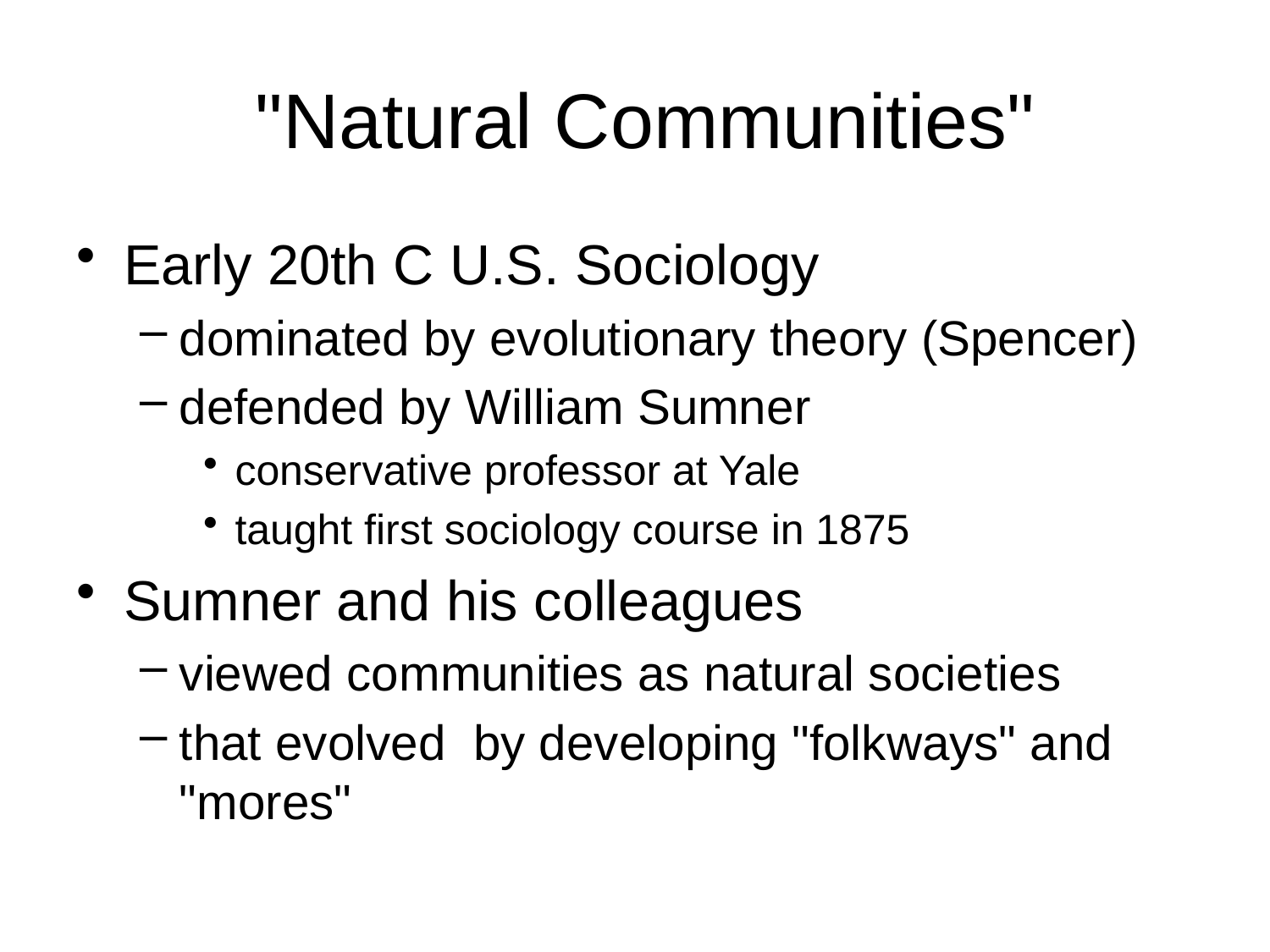

# "Natural Communities"
Early 20th C U.S. Sociology
dominated by evolutionary theory (Spencer)
defended by William Sumner
conservative professor at Yale
taught first sociology course in 1875
Sumner and his colleagues
viewed communities as natural societies
that evolved  by developing "folkways" and "mores"